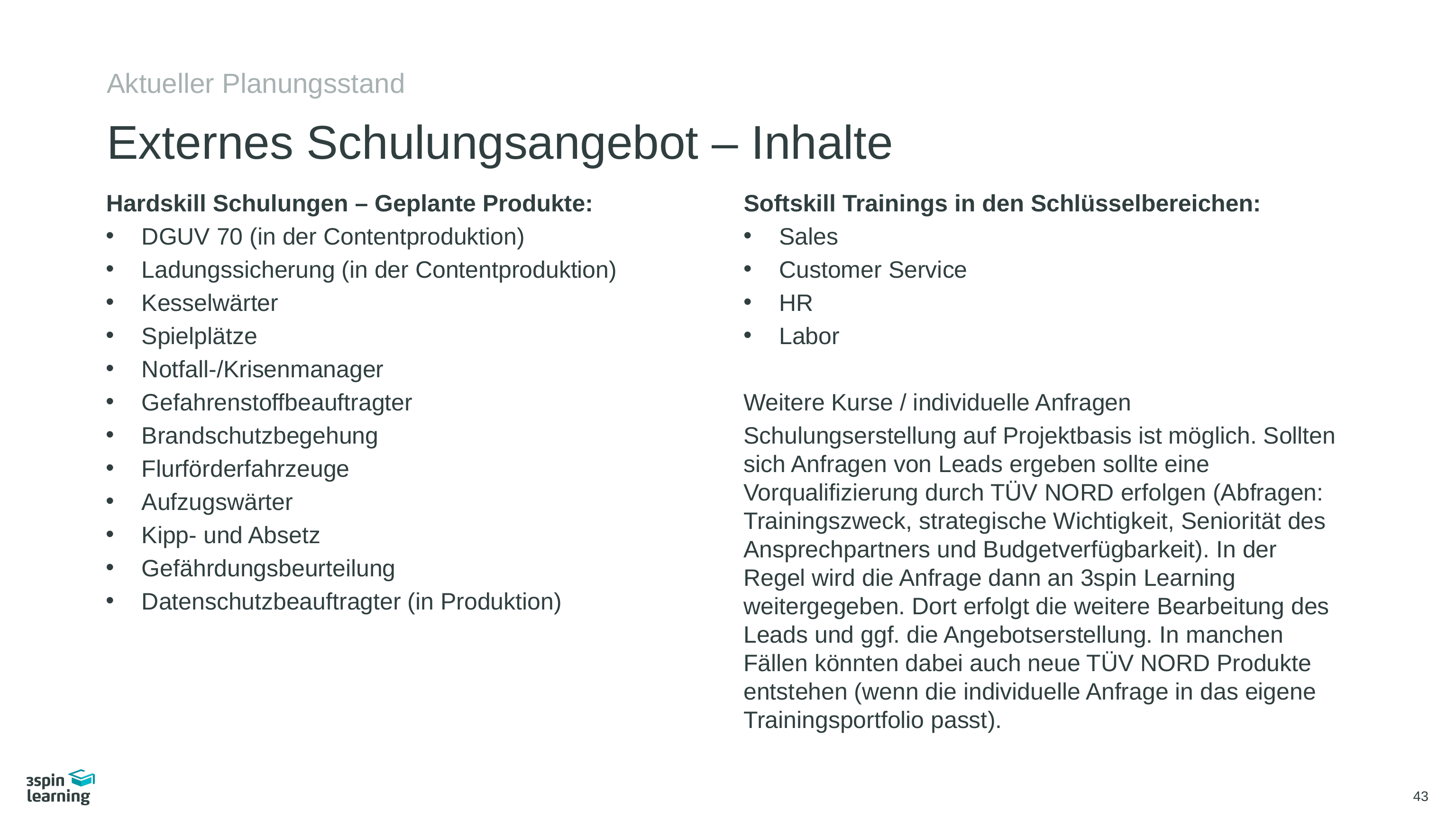

Aktueller Planungsstand

# Externes Schulungsangebot – Inhalte
Hardskill Schulungen – Geplante Produkte:
DGUV 70 (in der Contentproduktion)
Ladungssicherung (in der Contentproduktion)
Kesselwärter
Spielplätze
Notfall-/Krisenmanager
Gefahrenstoffbeauftragter
Brandschutzbegehung
Flurförderfahrzeuge
Aufzugswärter
Kipp- und Absetz
Gefährdungsbeurteilung
Datenschutzbeauftragter (in Produktion)

Softskill Trainings in den Schlüsselbereichen:
Sales
Customer Service
HR
Labor

Weitere Kurse / individuelle Anfragen
Schulungserstellung auf Projektbasis ist möglich. Sollten sich Anfragen von Leads ergeben sollte eine Vorqualifizierung durch TÜV NORD erfolgen (Abfragen: Trainingszweck, strategische Wichtigkeit, Seniorität des Ansprechpartners und Budgetverfügbarkeit). In der Regel wird die Anfrage dann an 3spin Learning weitergegeben. Dort erfolgt die weitere Bearbeitung des Leads und ggf. die Angebotserstellung. In manchen Fällen könnten dabei auch neue TÜV NORD Produkte entstehen (wenn die individuelle Anfrage in das eigene Trainingsportfolio passt).

43